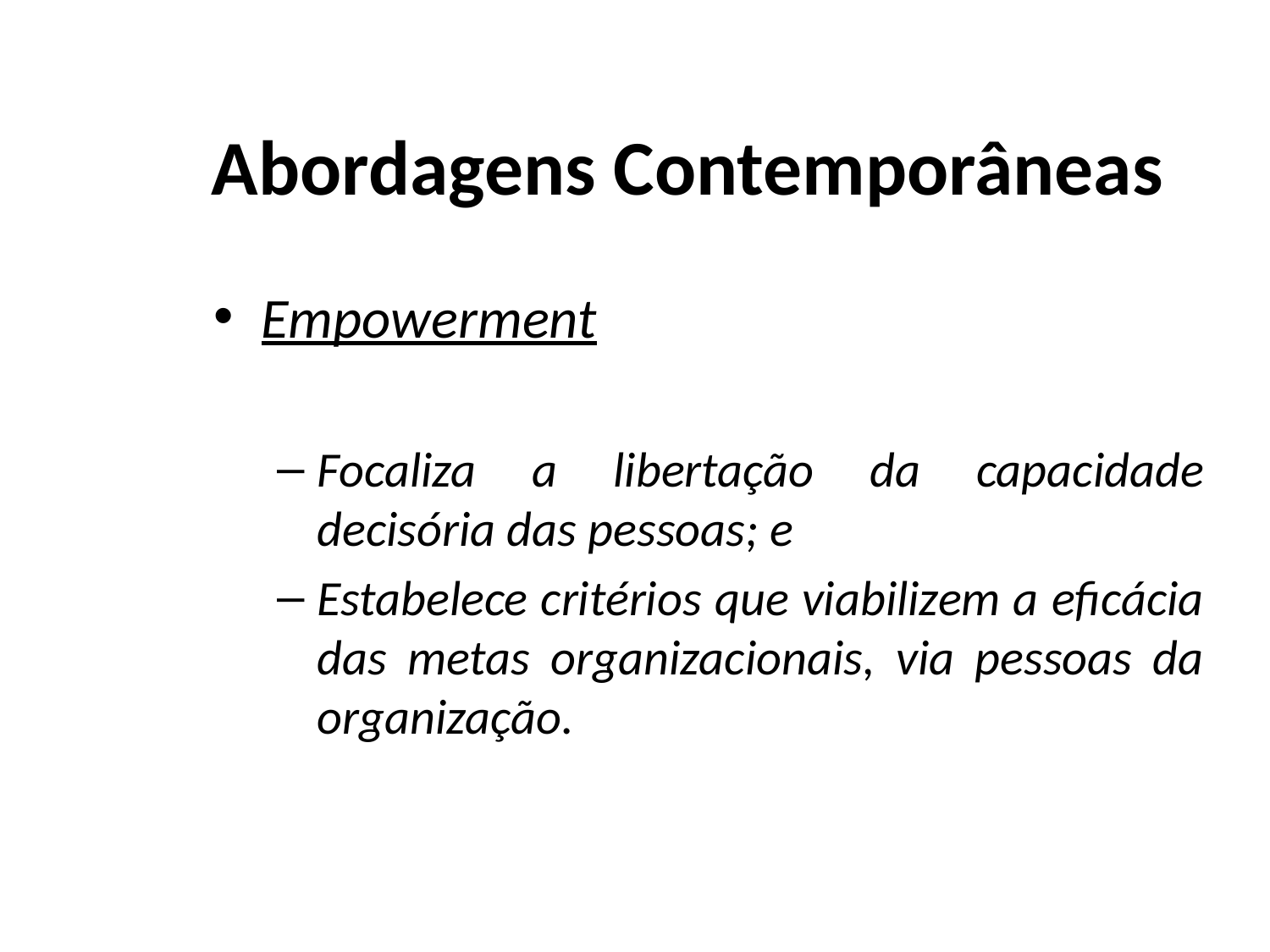

# Abordagens Contemporâneas
Empowerment

Focaliza a libertação da capacidade decisória das pessoas; e
Estabelece critérios que viabilizem a eficácia das metas organizacionais, via pessoas da organização.